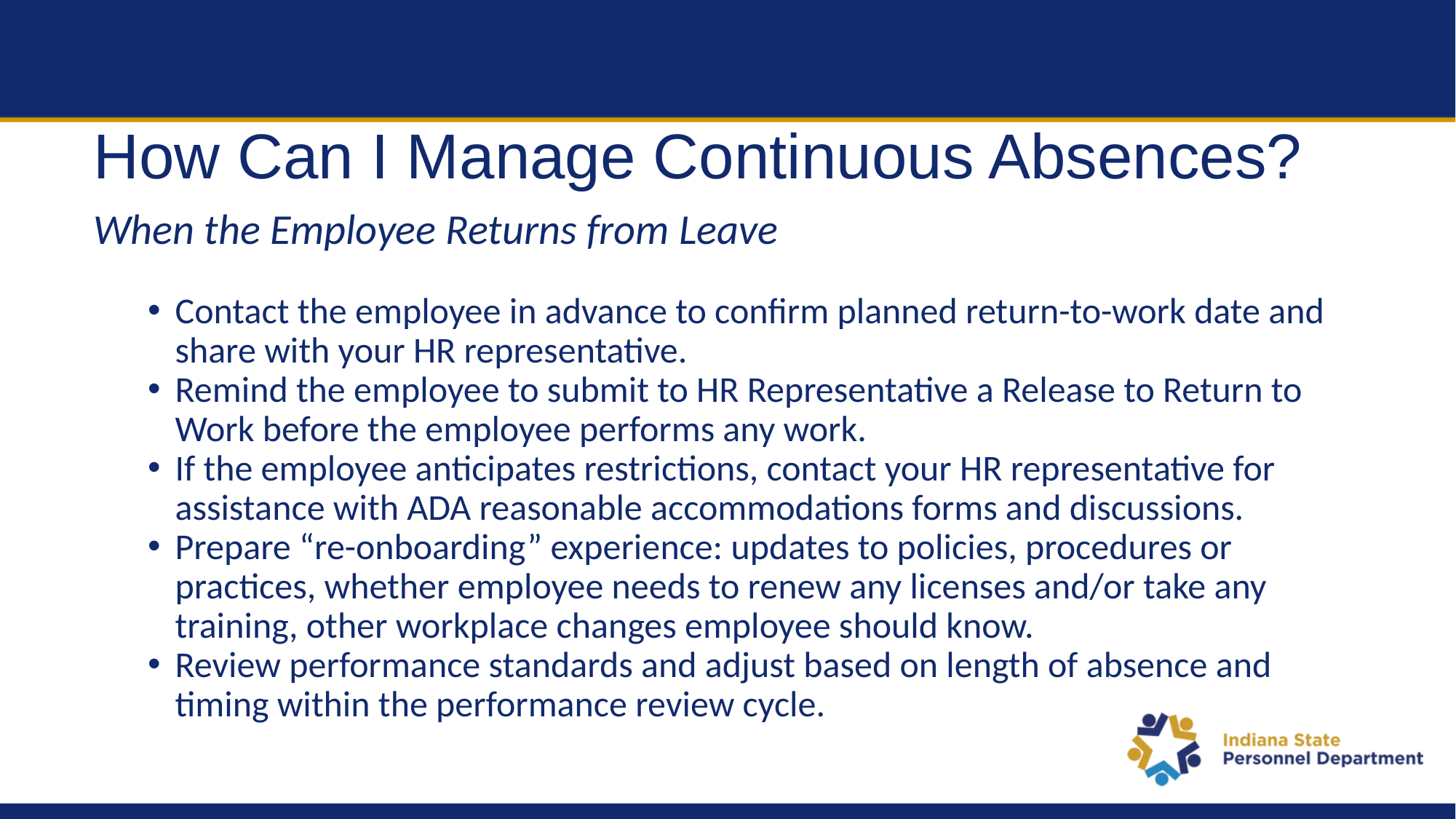

# How Can I Manage Continuous Absences?
When the Employee Returns from Leave

Contact the employee in advance to confirm planned return-to-work date and share with your HR representative.
Remind the employee to submit to HR Representative a Release to Return to Work before the employee performs any work.
If the employee anticipates restrictions, contact your HR representative for assistance with ADA reasonable accommodations forms and discussions.
Prepare “re-onboarding” experience: updates to policies, procedures or practices, whether employee needs to renew any licenses and/or take any training, other workplace changes employee should know.
Review performance standards and adjust based on length of absence and timing within the performance review cycle.